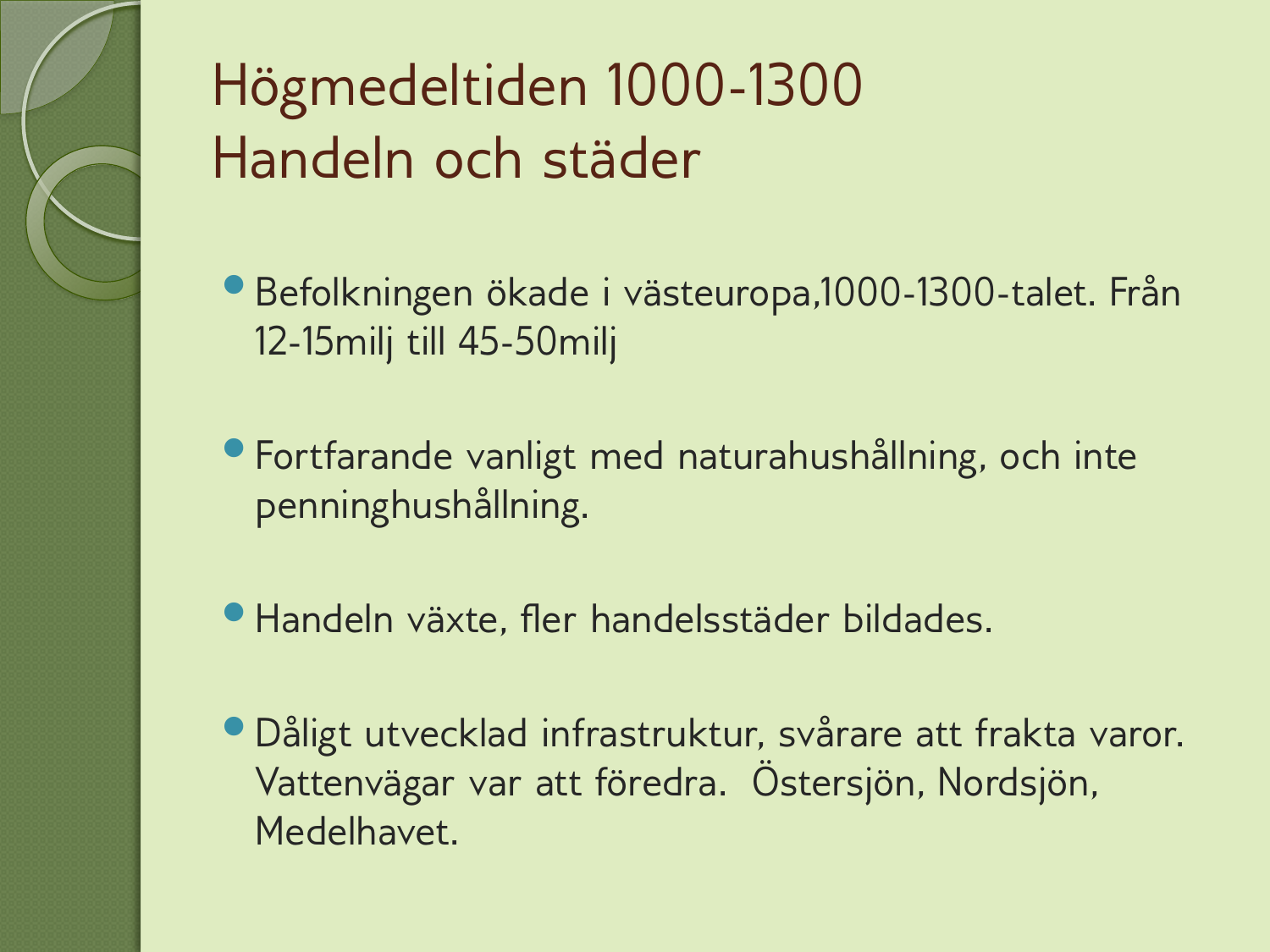

# Högmedeltiden 1000-1300 Handeln och städer

Befolkningen ökade i västeuropa,1000-1300-talet. Från 12-15milj till 45-50milj

Fortfarande vanligt med naturahushållning, och inte penninghushållning.

Handeln växte, fler handelsstäder bildades.

Dåligt utvecklad infrastruktur, svårare att frakta varor. Vattenvägar var att föredra.  Östersjön, Nordsjön, Medelhavet.